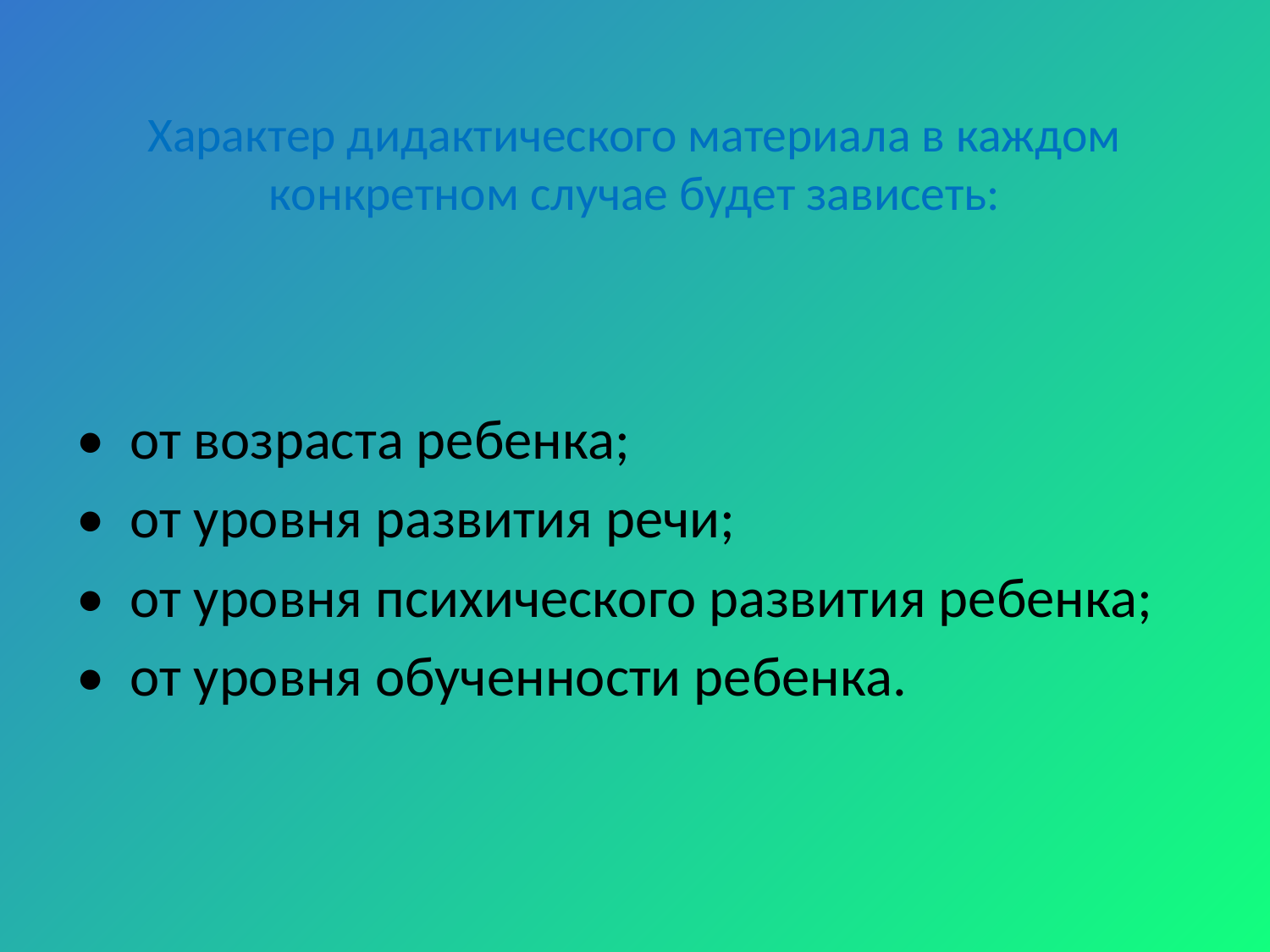

# Характер дидактического материала в каждом конкретном случае будет зависеть:
•  от возраста ребенка;
•  от уровня развития речи;
•  от уровня психического развития ребенка;
•  от уровня обученности ребенка.